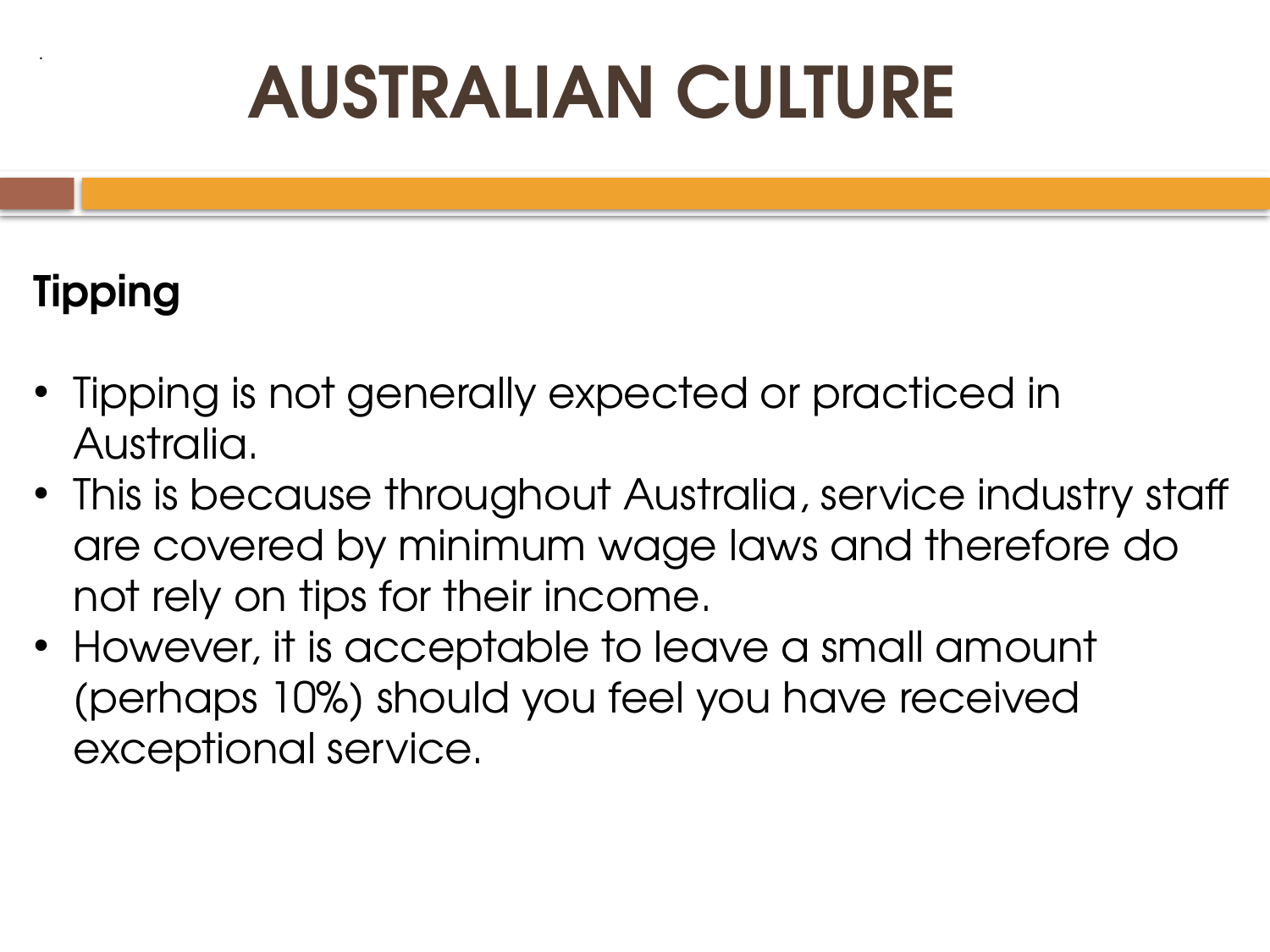

# AUSTRALIAN CULTURE
 .

Tipping

Tipping is not generally expected or practiced in Australia.
This is because throughout Australia, service industry staff are covered by minimum wage laws and therefore do not rely on tips for their income.
However, it is acceptable to leave a small amount (perhaps 10%) should you feel you have received exceptional service.